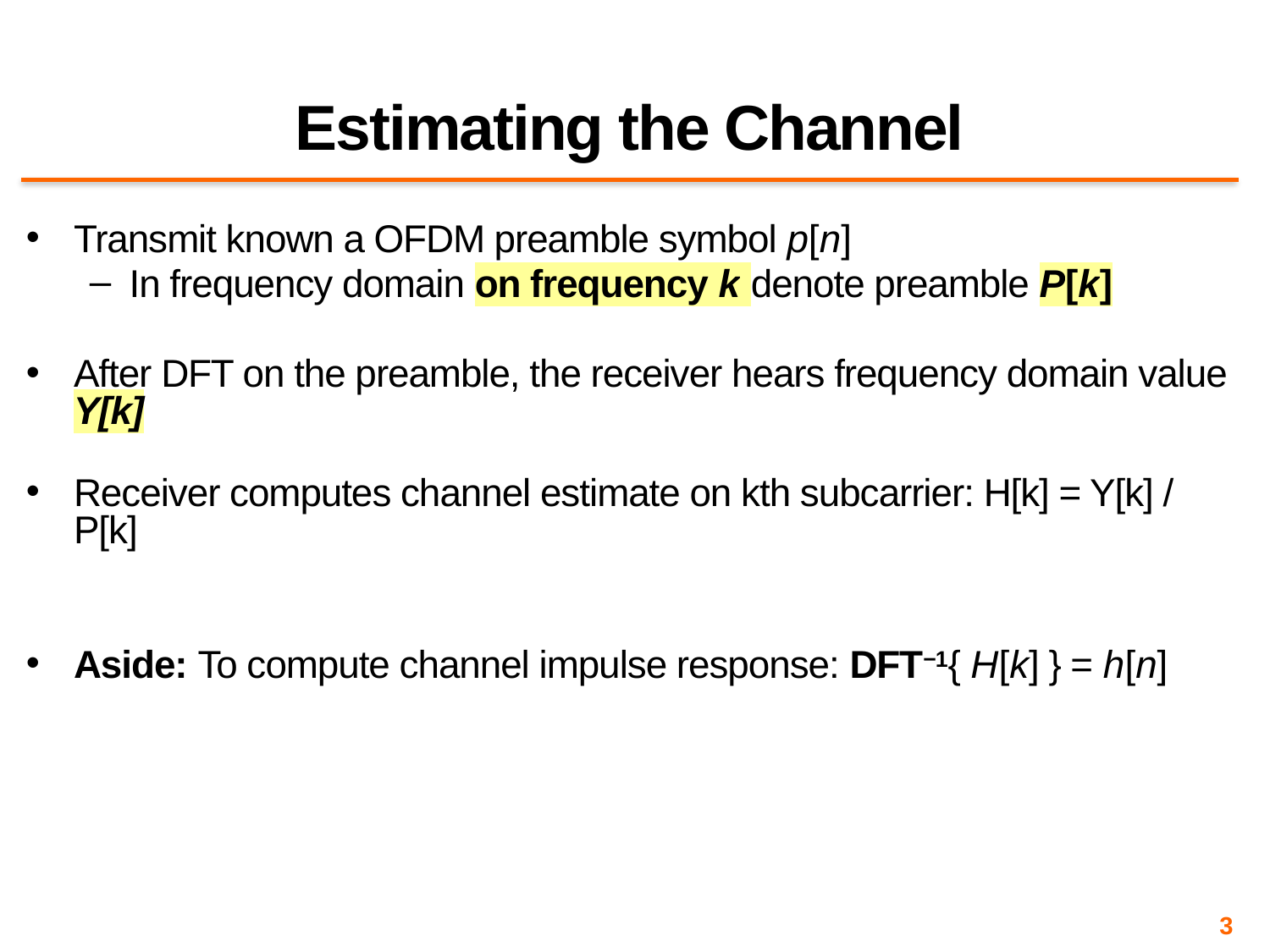

# Estimating the Channel
Transmit known a OFDM preamble symbol p[n]
In frequency domain on frequency k denote preamble P[k]

After DFT on the preamble, the receiver hears frequency domain value Y[k]

Receiver computes channel estimate on kth subcarrier: H[k] = Y[k] / P[k]

Aside: To compute channel impulse response: DFT−1{ H[k] } = h[n]

3